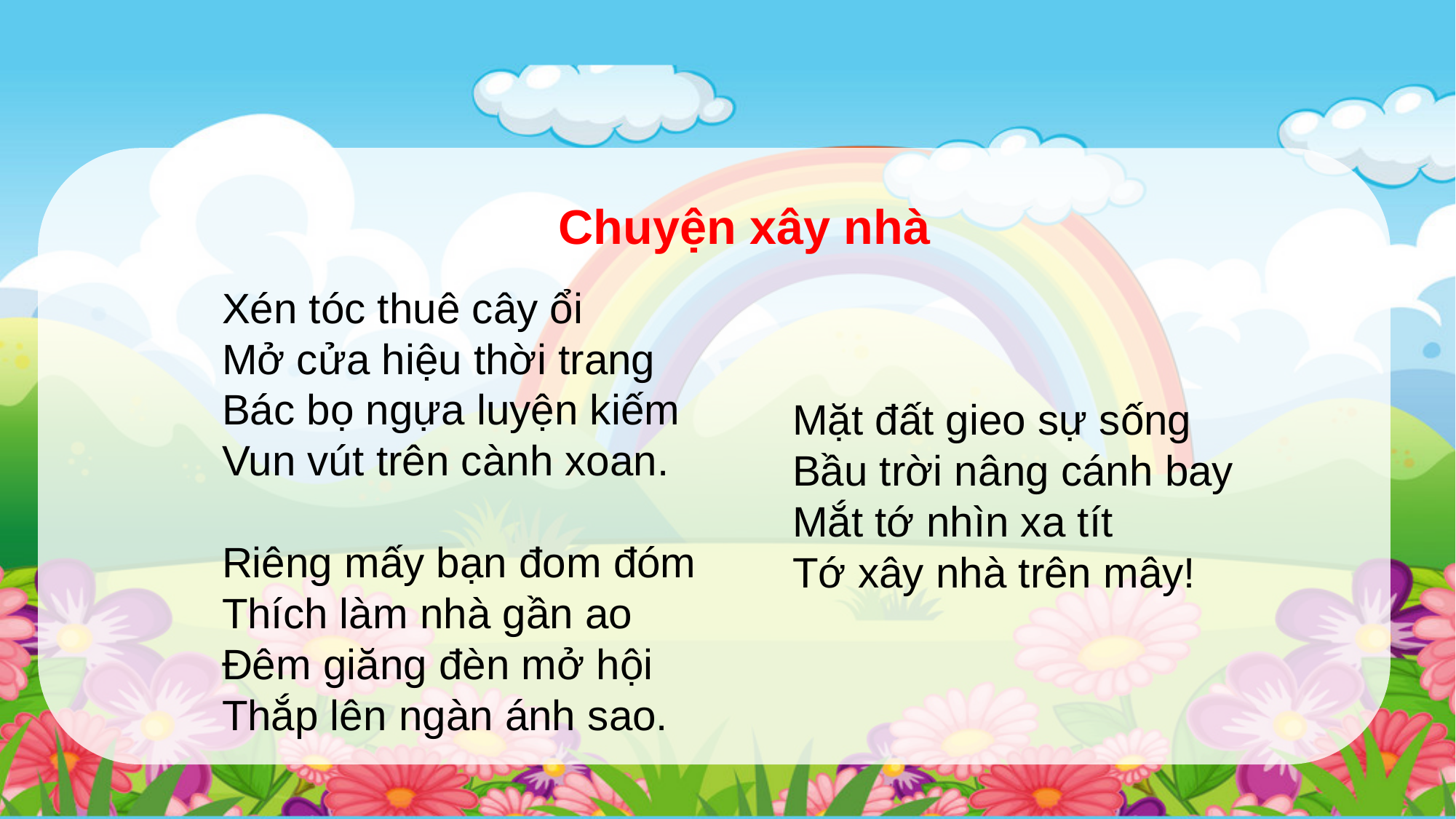

Chuyện xây nhà

Xén tóc thuê cây ổi
Mở cửa hiệu thời trang
Bác bọ ngựa luyện kiếm
Vun vút trên cành xoan.

Riêng mấy bạn đom đóm
Thích làm nhà gần ao
Đêm giăng đèn mở hội
Thắp lên ngàn ánh sao.

Mặt đất gieo sự sống
Bầu trời nâng cánh bay
Mắt tớ nhìn xa tít
Tớ xây nhà trên mây!